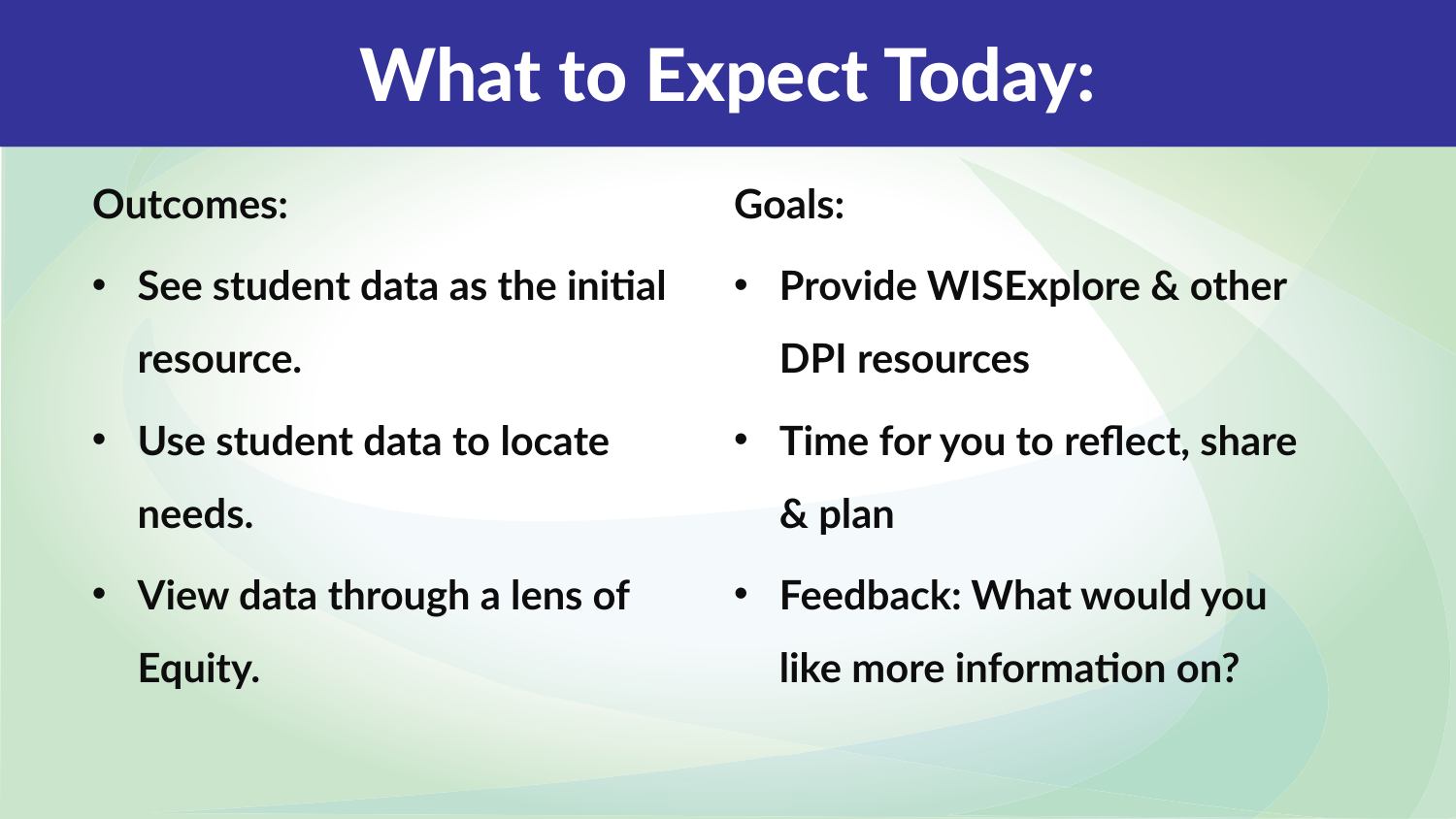

What to Expect Today:
Outcomes:
See student data as the initial resource.
Use student data to locate needs.
View data through a lens of Equity.
Goals:
Provide WISExplore & other DPI resources
Time for you to reflect, share & plan
Feedback: What would you like more information on?